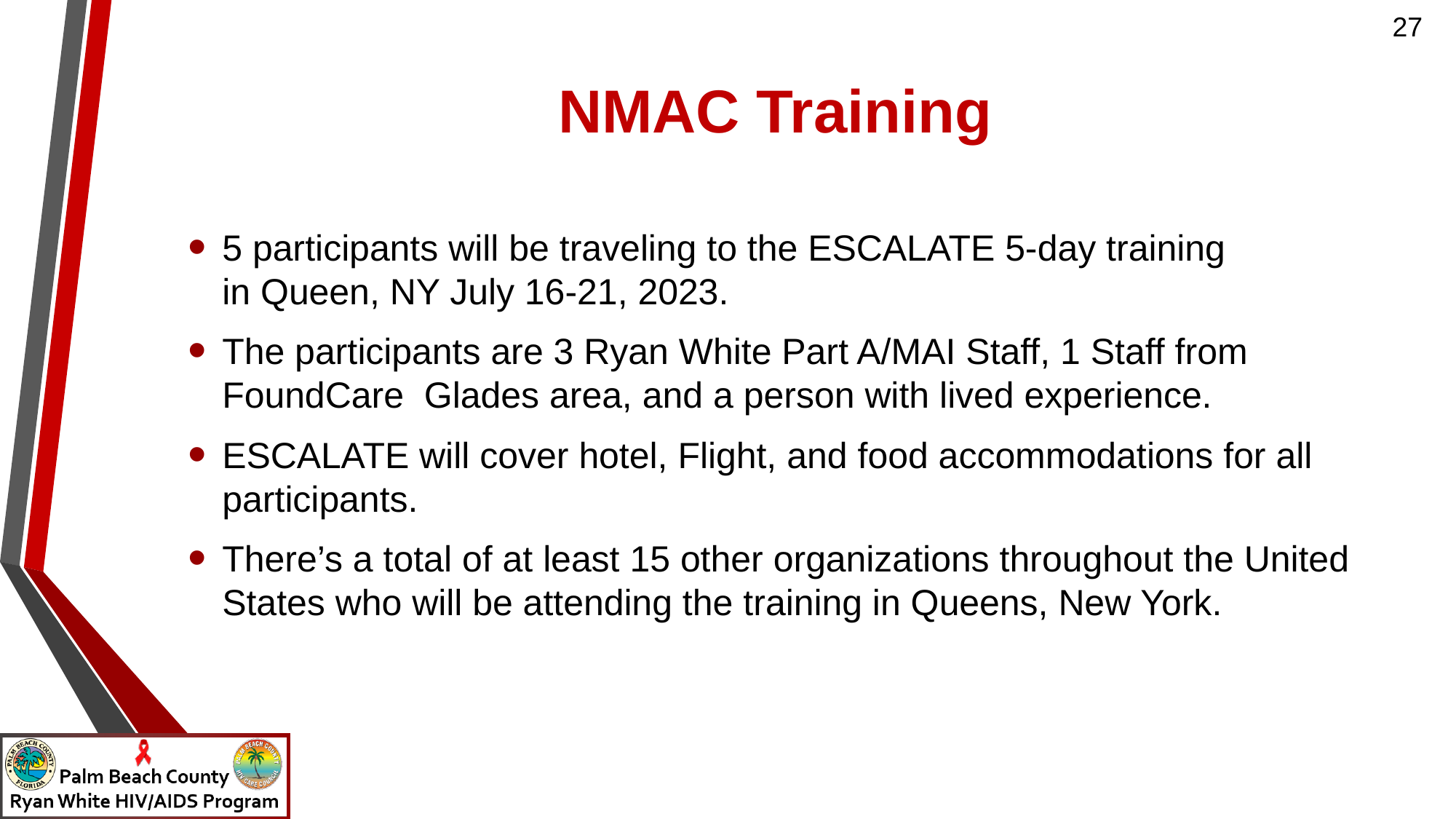

# NMAC Training
5 participants will be traveling to the ESCALATE 5-day training in Queen, NY July 16-21, 2023.
The participants are 3 Ryan White Part A/MAI Staff, 1 Staff from FoundCare  Glades area, and a person with lived experience.
ESCALATE will cover hotel, Flight, and food accommodations for all participants.
There’s a total of at least 15 other organizations throughout the United States who will be attending the training in Queens, New York.